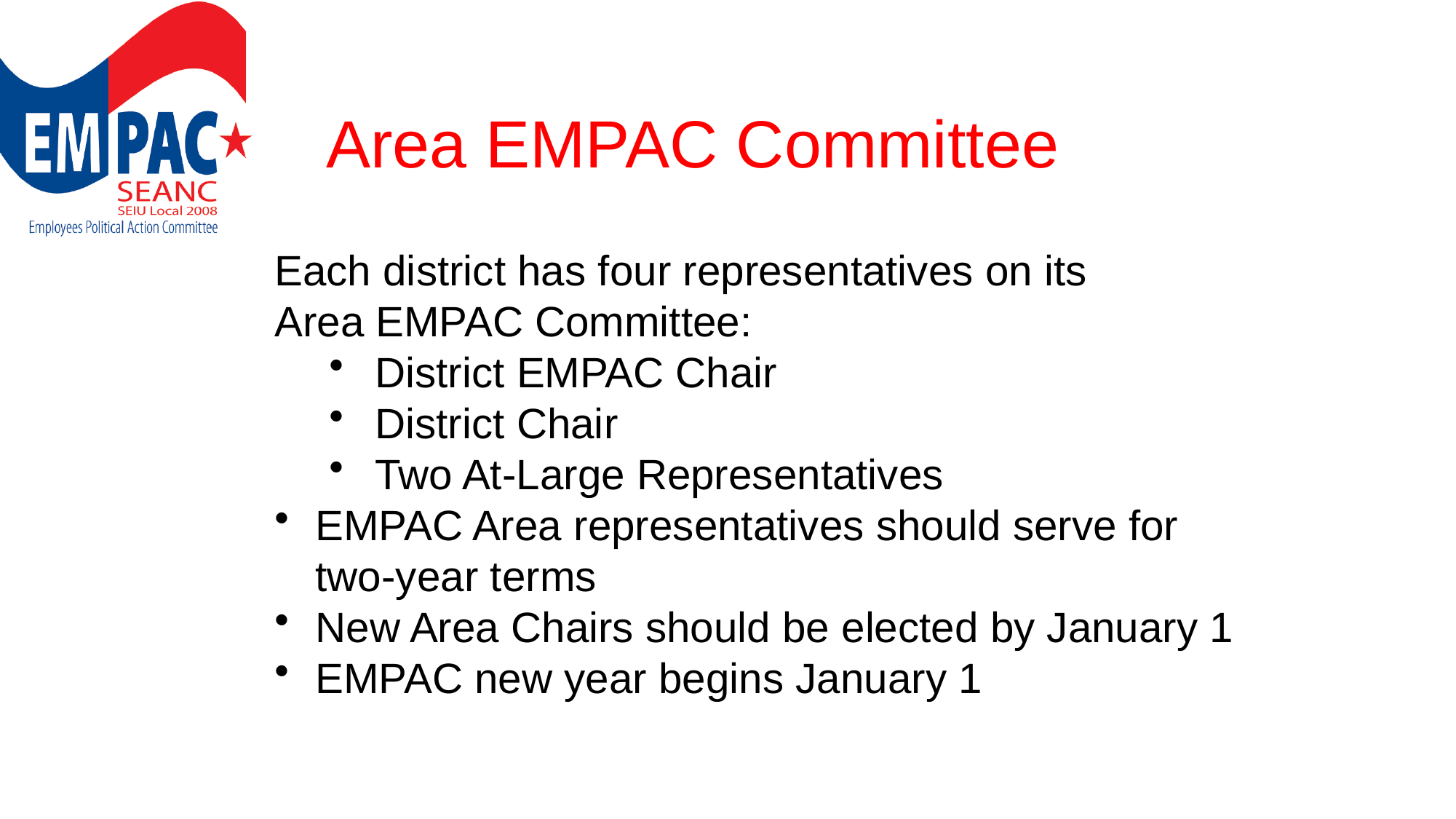

# Area EMPAC Committee
Each district has four representatives on its
Area EMPAC Committee:
 District EMPAC Chair
 District Chair
 Two At-Large Representatives
EMPAC Area representatives should serve for two-year terms
New Area Chairs should be elected by January 1
EMPAC new year begins January 1